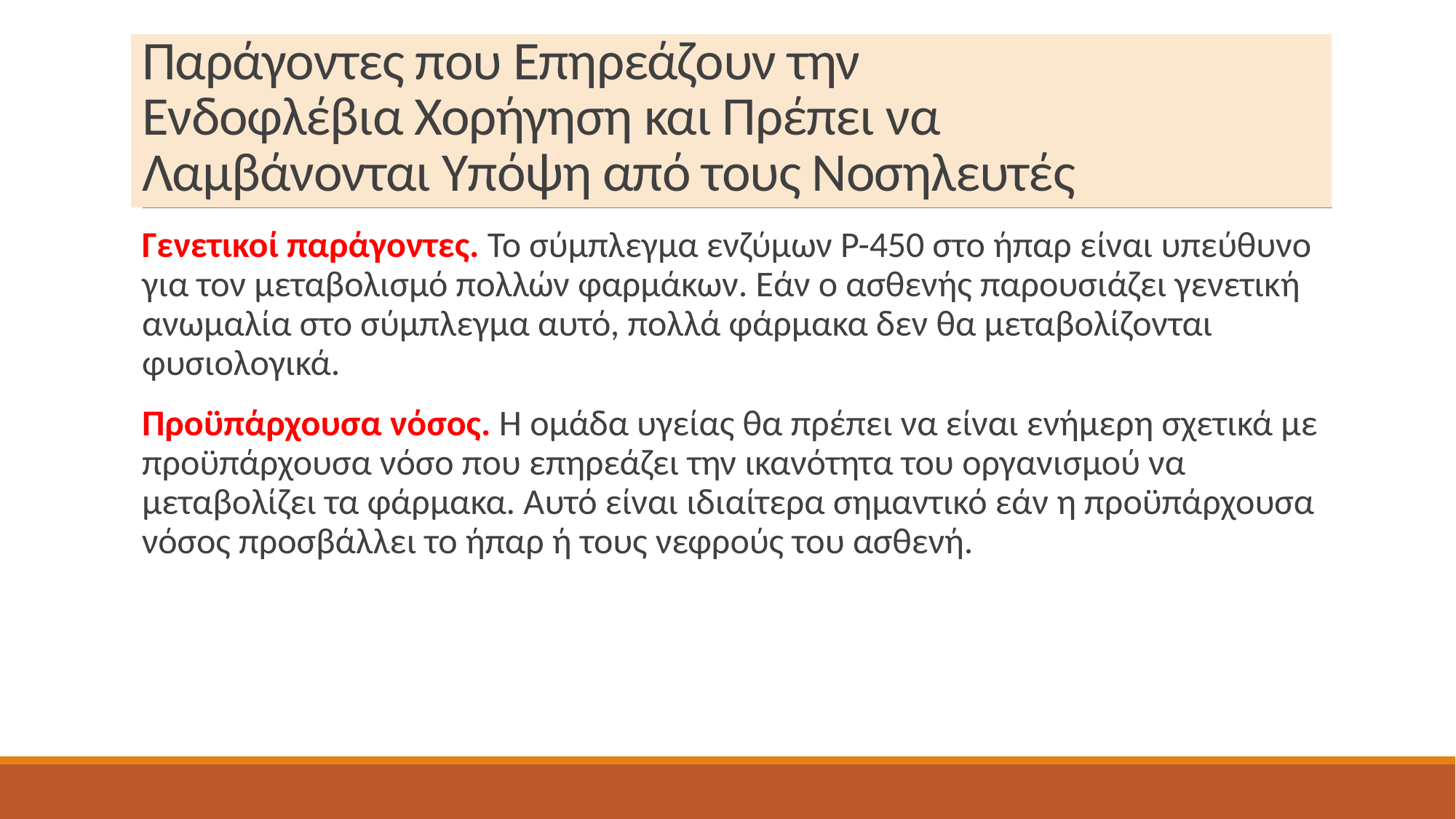

# Παράγοντες που Επηρεάζουν την Ενδοφλέβια Χορήγηση και Πρέπει να Λαμβάνονται Υπόψη από τους Νοσηλευτές
Γενετικοί παράγοντες. Το σύμπλεγμα ενζύμων P-450 στο ήπαρ είναι υπεύθυνο για τον μεταβολισμό πολλών φαρμάκων. Εάν ο ασθενής παρουσιάζει γενετική ανωμαλία στο σύμπλεγμα αυτό, πολλά φάρμακα δεν θα μεταβολίζονται φυσιολογικά.
Προϋπάρχουσα νόσος. Η ομάδα υγείας θα πρέπει να είναι ενήμερη σχετικά με προϋπάρχουσα νόσο που επηρεάζει την ικανότητα του οργανισμού να μεταβολίζει τα φάρμακα. Αυτό είναι ιδιαίτερα σημαντικό εάν η προϋπάρχουσα νόσος προσβάλλει το ήπαρ ή τους νεφρούς του ασθενή.